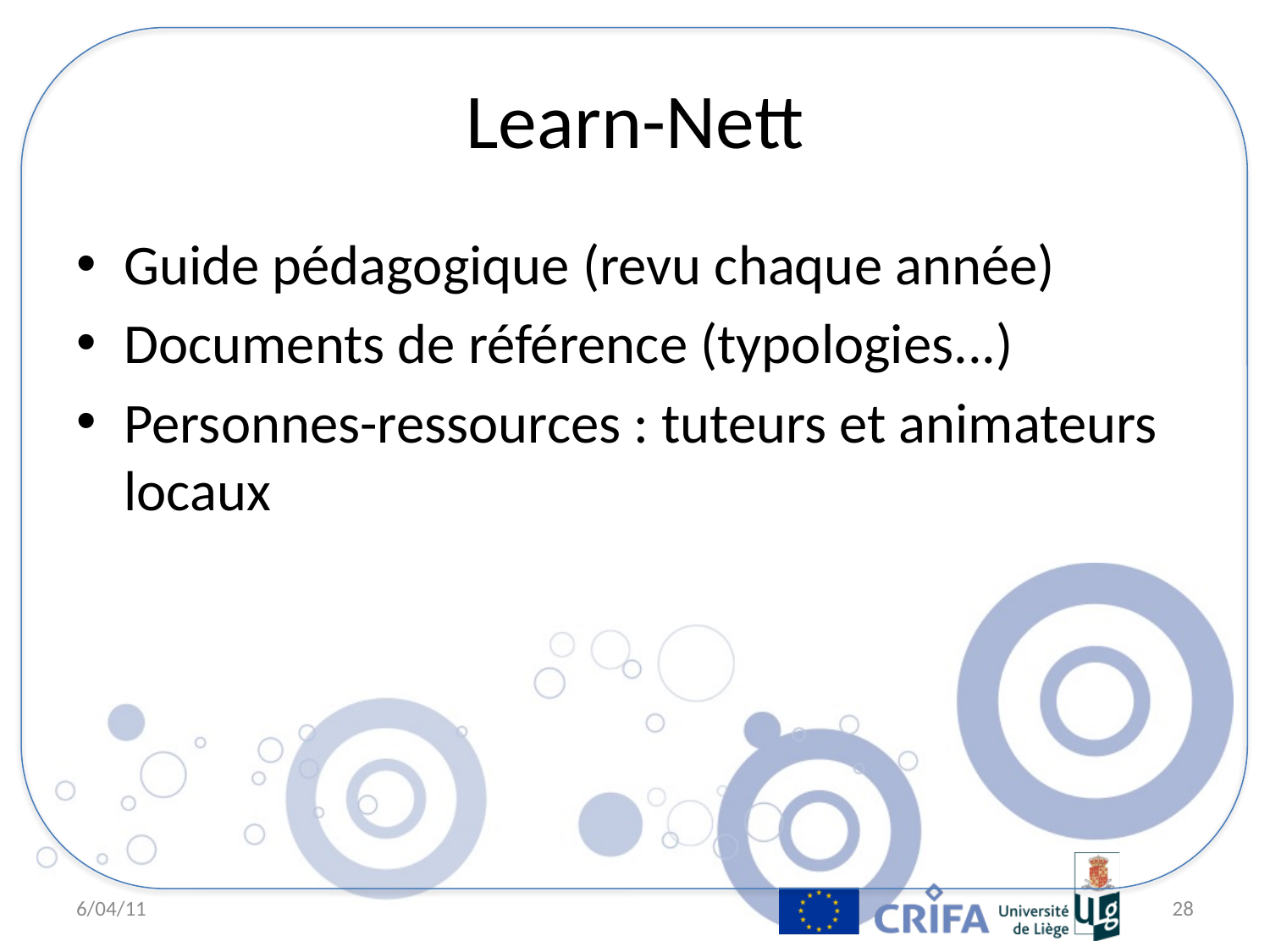

# Learn-Nett
Guide pédagogique (revu chaque année)
Documents de référence (typologies...)
Personnes-ressources : tuteurs et animateurs locaux
6/04/11
28